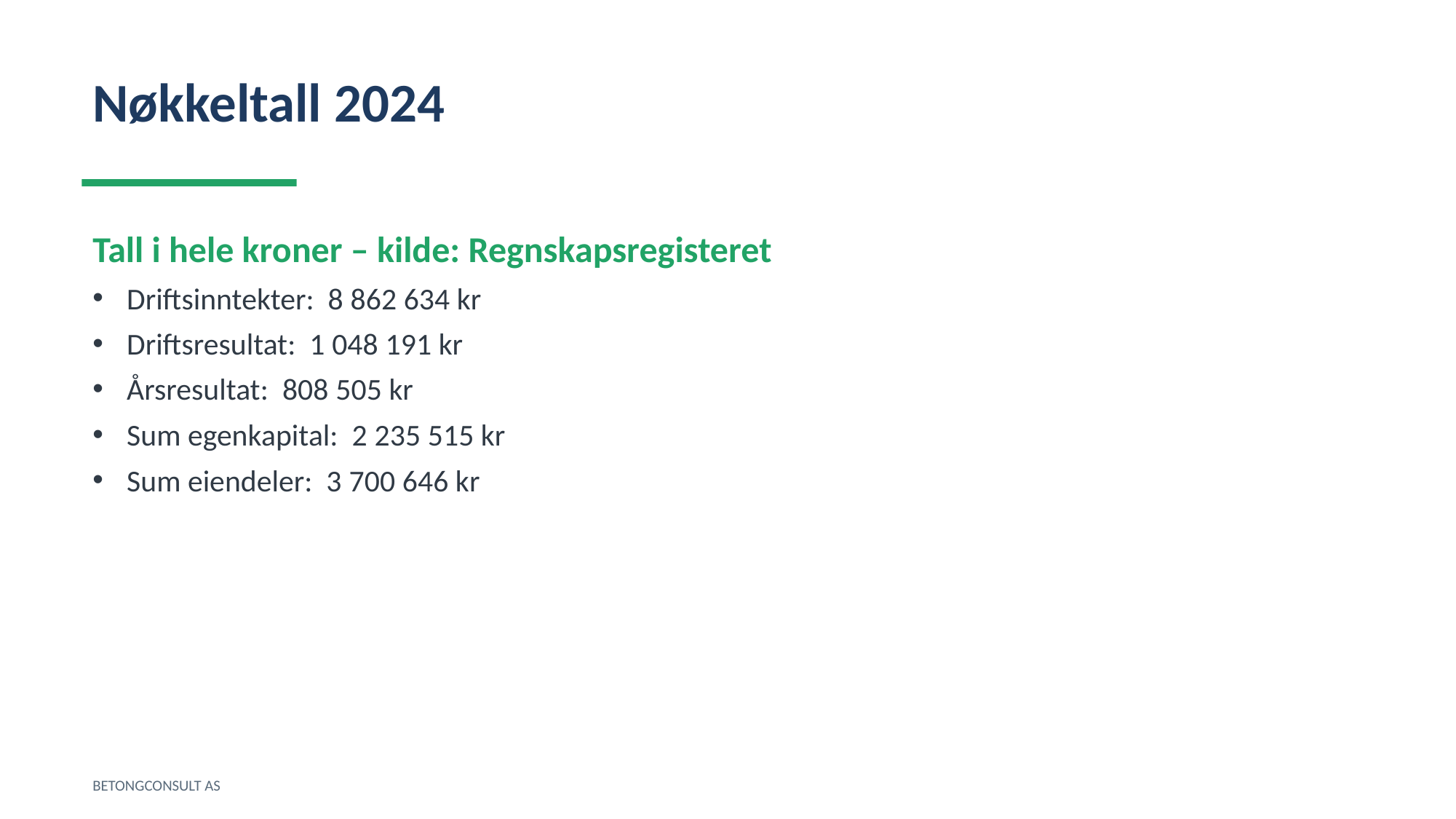

Nøkkeltall 2024

Tall i hele kroner – kilde: Regnskapsregisteret
Driftsinntekter:  8 862 634 kr
Driftsresultat:  1 048 191 kr
Årsresultat:  808 505 kr
Sum egenkapital:  2 235 515 kr
Sum eiendeler:  3 700 646 kr
BETONGCONSULT AS